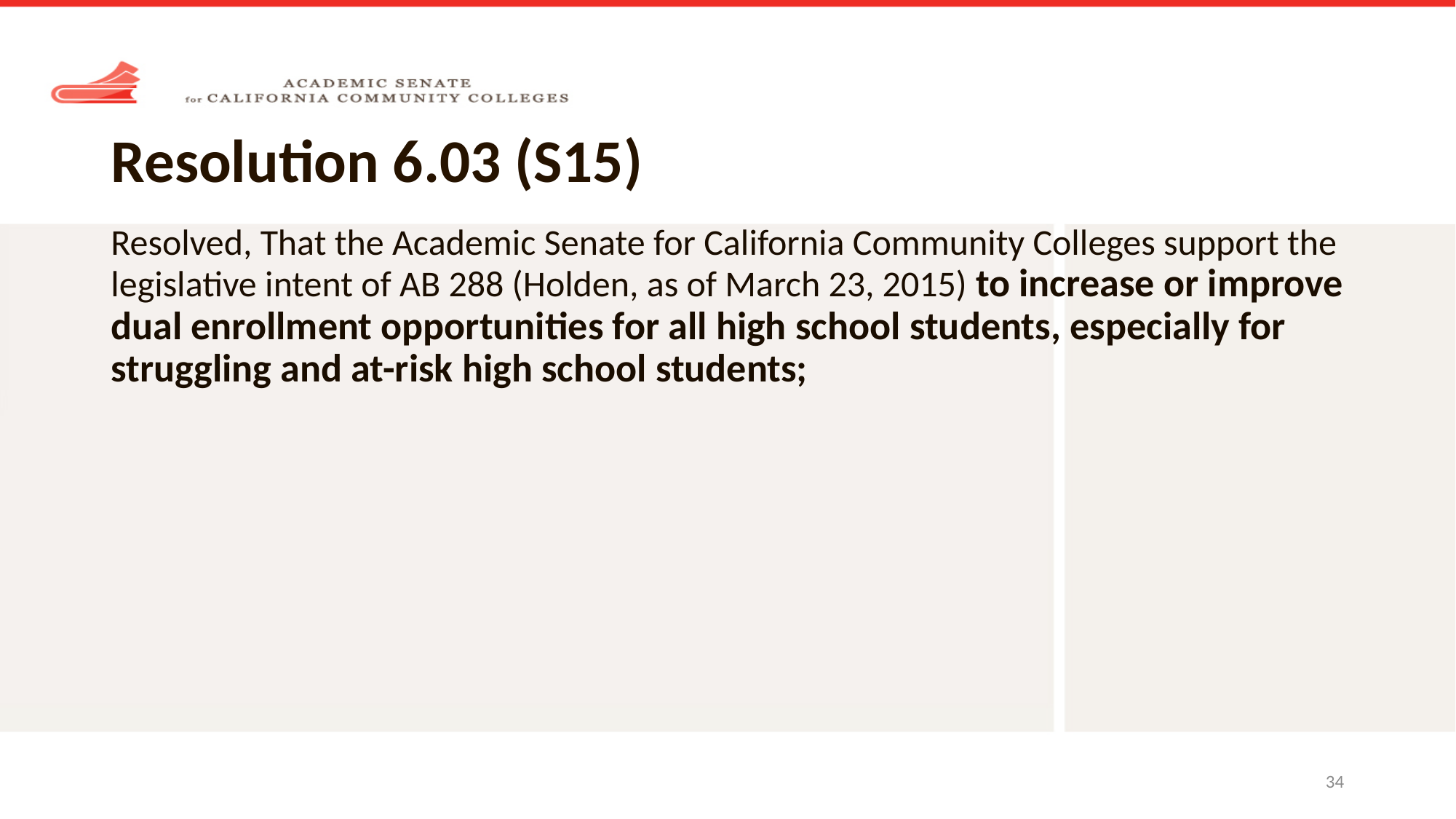

# Resolution 6.03 (S15)
Resolved, That the Academic Senate for California Community Colleges support the legislative intent of AB 288 (Holden, as of March 23, 2015) to increase or improve dual enrollment opportunities for all high school students, especially for struggling and at-risk high school students;

34